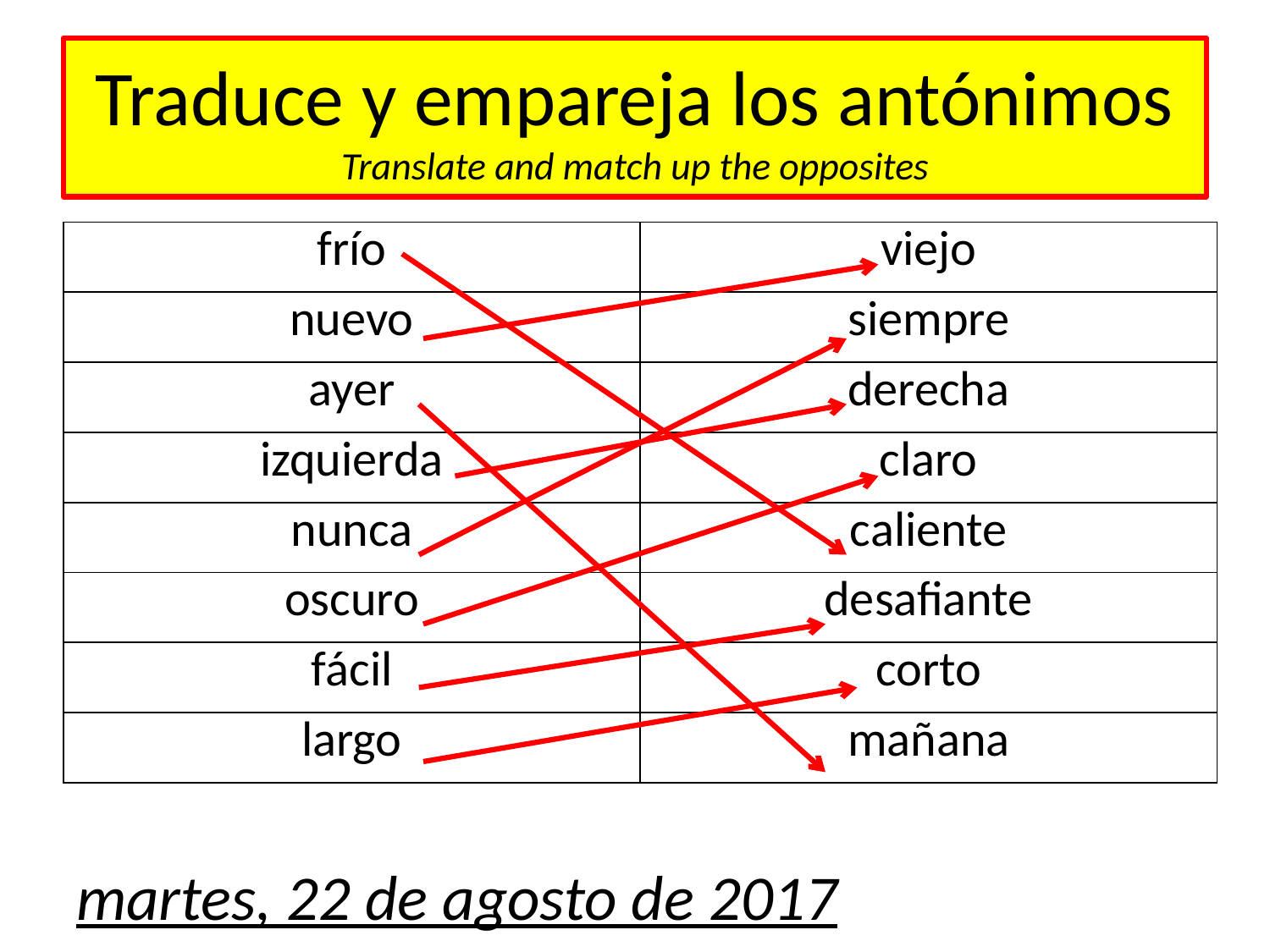

# Traduce y empareja los antónimos Translate and match up the opposites
| frío | viejo |
| --- | --- |
| nuevo | siempre |
| ayer | derecha |
| izquierda | claro |
| nunca | caliente |
| oscuro | desafiante |
| fácil | corto |
| largo | mañana |
martes, 22 de agosto de 2017